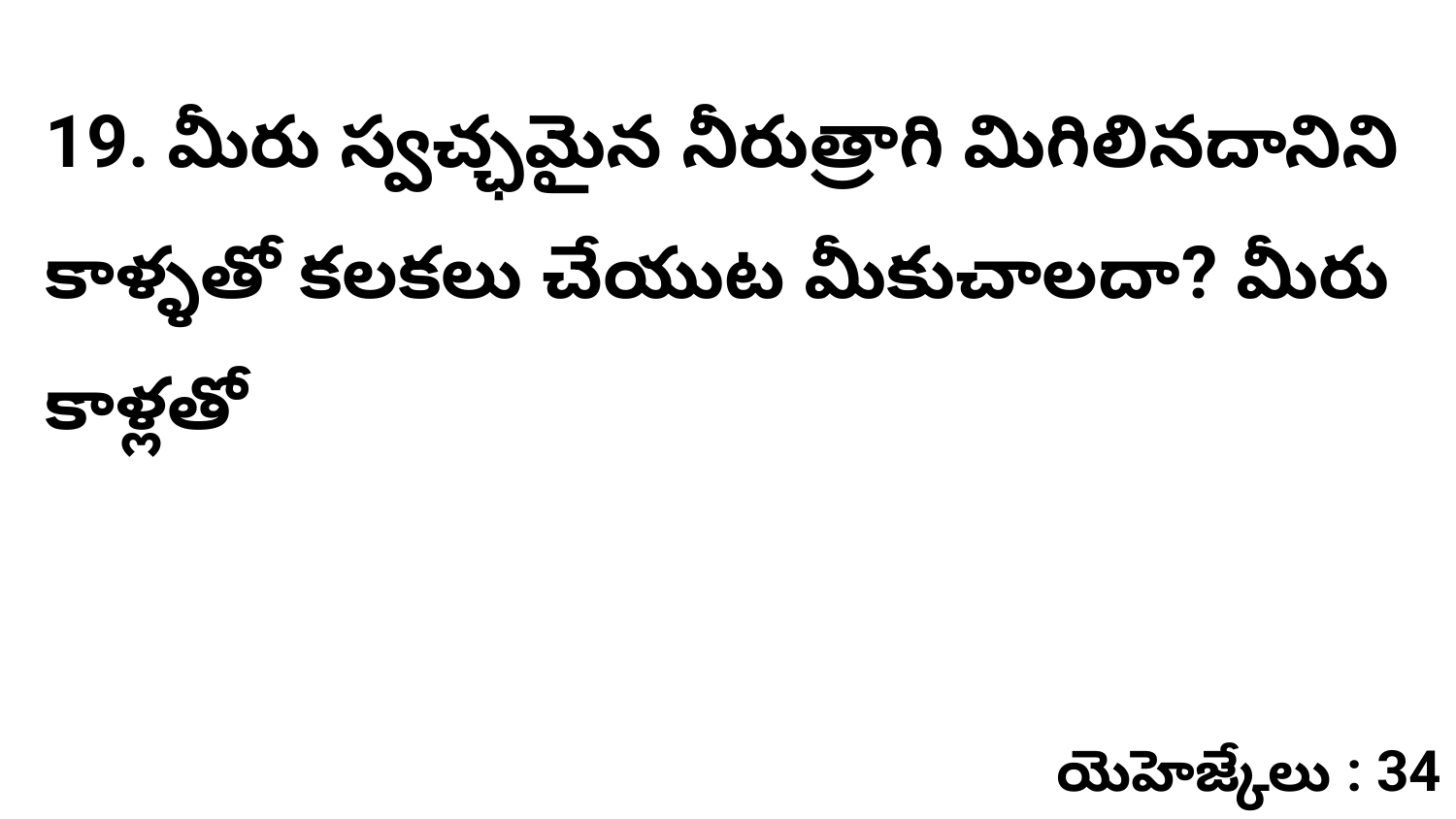

19. మీరు స్వచ్ఛమైన నీరుత్రాగి మిగిలినదానిని కాళ్ళతో కలకలు చేయుట మీకుచాలదా? మీరు కాళ్లతో
యెహెజ్కేలు : 34